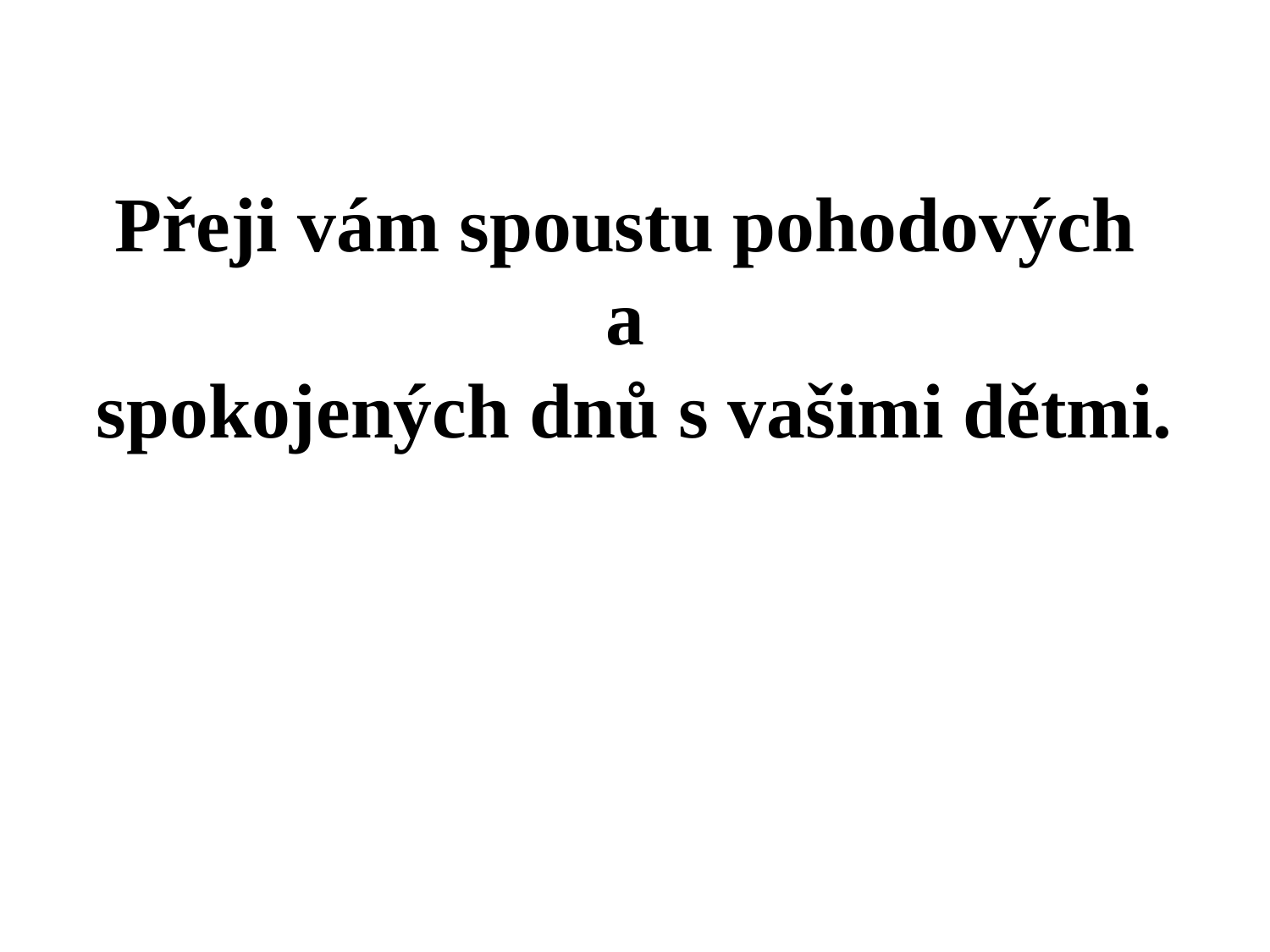

# Přeji vám spoustu pohodových a spokojených dnů s vašimi dětmi.